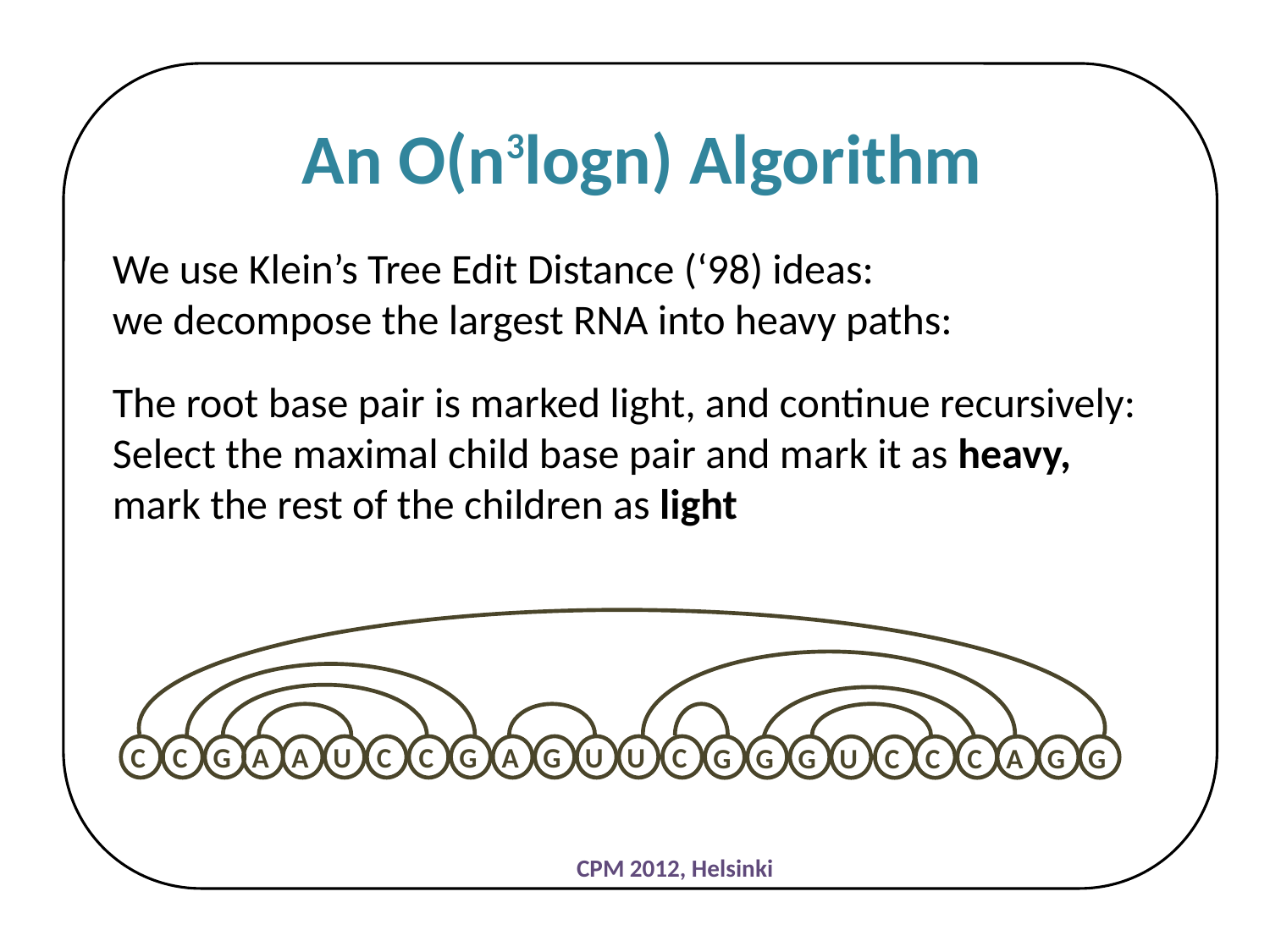

An O(n3logn) Algorithm
We use Klein’s Tree Edit Distance (‘98) ideas:
we decompose the largest RNA into heavy paths:
The root base pair is marked light, and continue recursively:
Select the maximal child base pair and mark it as heavy,
mark the rest of the children as light

C
C
G
A
A
U
C
C
G
A
G
U
U
C
G
G
G
U
C
C
C
A
G
G
CPM 2012, Helsinki